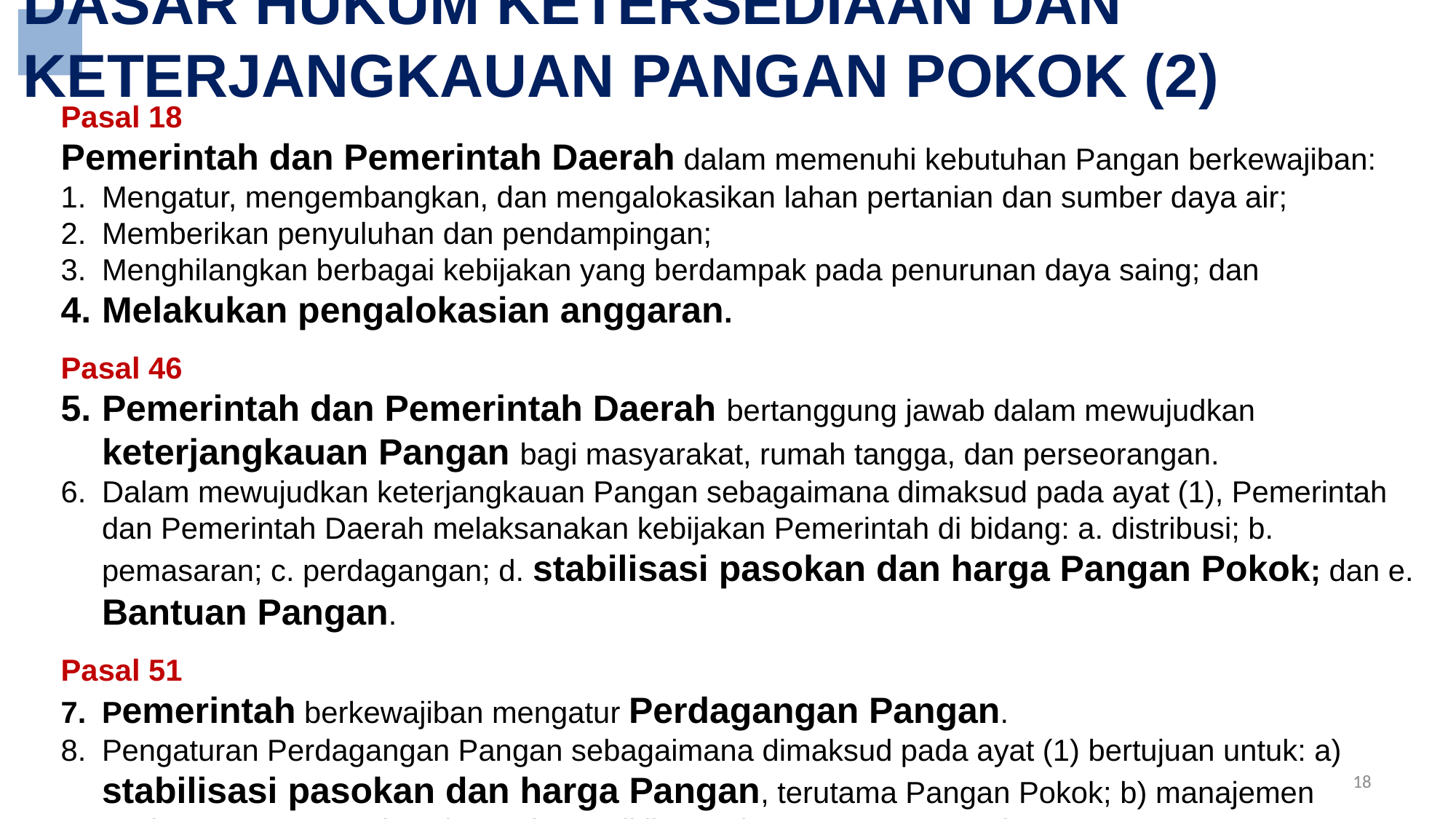

DASAR HUKUM KETERSEDIAAN DAN KETERJANGKAUAN PANGAN POKOK (2)

Pasal 18
Pemerintah dan Pemerintah Daerah dalam memenuhi kebutuhan Pangan berkewajiban:
Mengatur, mengembangkan, dan mengalokasikan lahan pertanian dan sumber daya air;
Memberikan penyuluhan dan pendampingan;
Menghilangkan berbagai kebijakan yang berdampak pada penurunan daya saing; dan
Melakukan pengalokasian anggaran.
Pasal 46
Pemerintah dan Pemerintah Daerah bertanggung jawab dalam mewujudkan keterjangkauan Pangan bagi masyarakat, rumah tangga, dan perseorangan.
Dalam mewujudkan keterjangkauan Pangan sebagaimana dimaksud pada ayat (1), Pemerintah dan Pemerintah Daerah melaksanakan kebijakan Pemerintah di bidang: a. distribusi; b. pemasaran; c. perdagangan; d. stabilisasi pasokan dan harga Pangan Pokok; dan e. Bantuan Pangan.
Pasal 51
Pemerintah berkewajiban mengatur Perdagangan Pangan.
Pengaturan Perdagangan Pangan sebagaimana dimaksud pada ayat (1) bertujuan untuk: a) stabilisasi pasokan dan harga Pangan, terutama Pangan Pokok; b) manajemen Cadangan Pangan; dan c) penciptaan iklim usaha Pangan yang sehat.
18